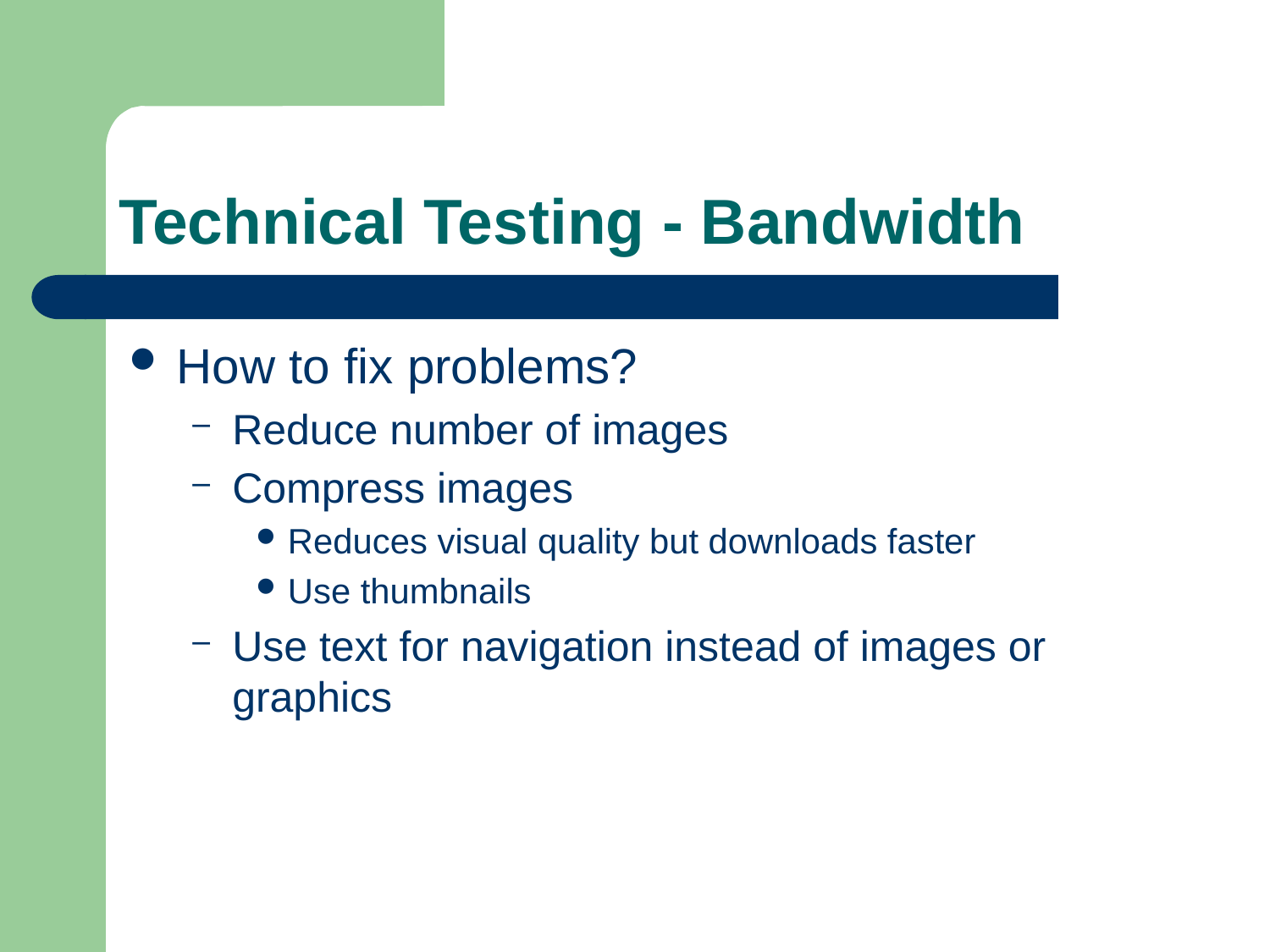

# Technical Testing - Bandwidth
How to fix problems?
Reduce number of images
Compress images
Reduces visual quality but downloads faster
Use thumbnails
Use text for navigation instead of images or graphics